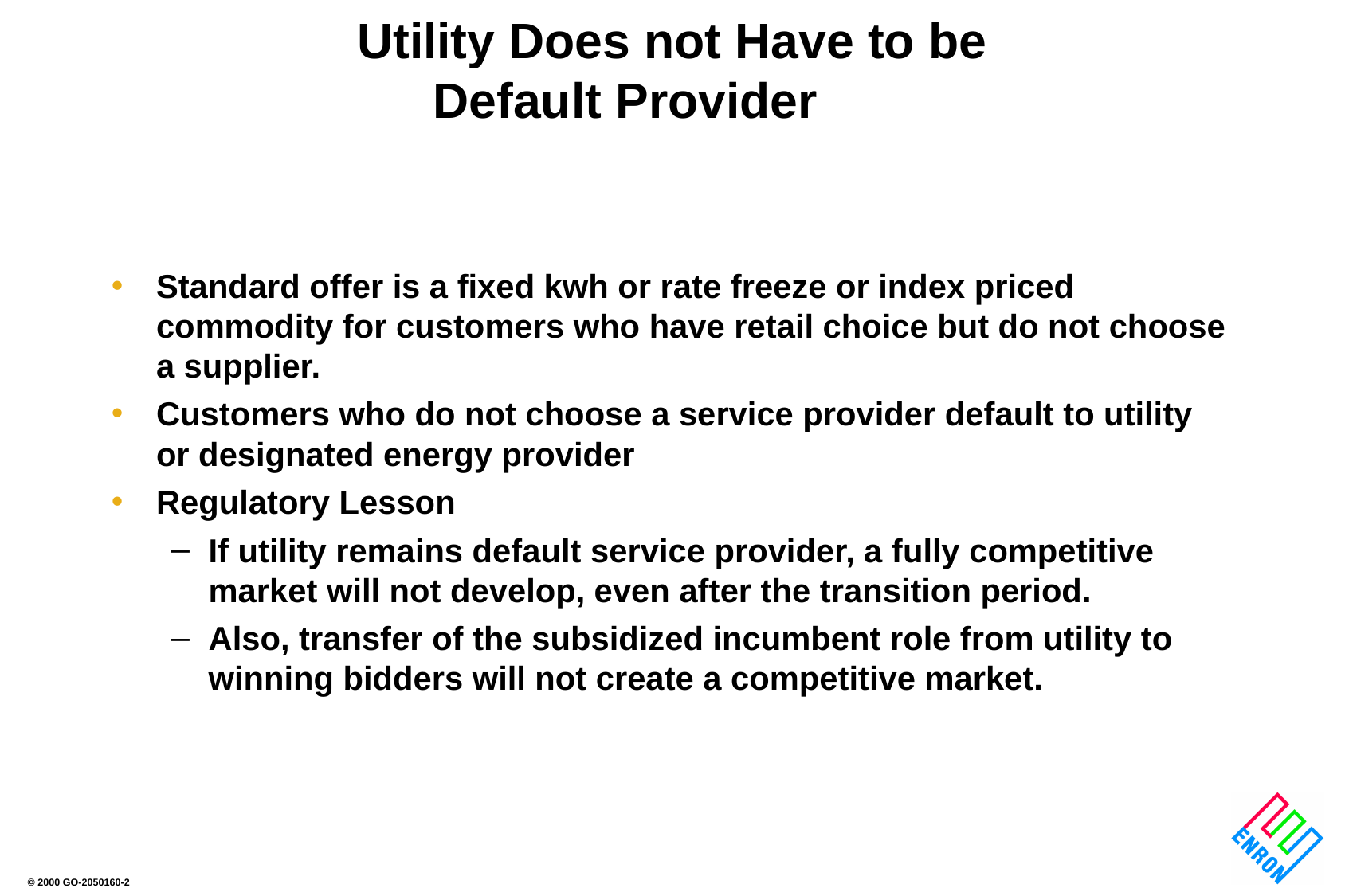

# Utility Does not Have to be Default Provider
Standard offer is a fixed kwh or rate freeze or index priced commodity for customers who have retail choice but do not choose a supplier.
Customers who do not choose a service provider default to utility or designated energy provider
Regulatory Lesson
If utility remains default service provider, a fully competitive market will not develop, even after the transition period.
Also, transfer of the subsidized incumbent role from utility to winning bidders will not create a competitive market.